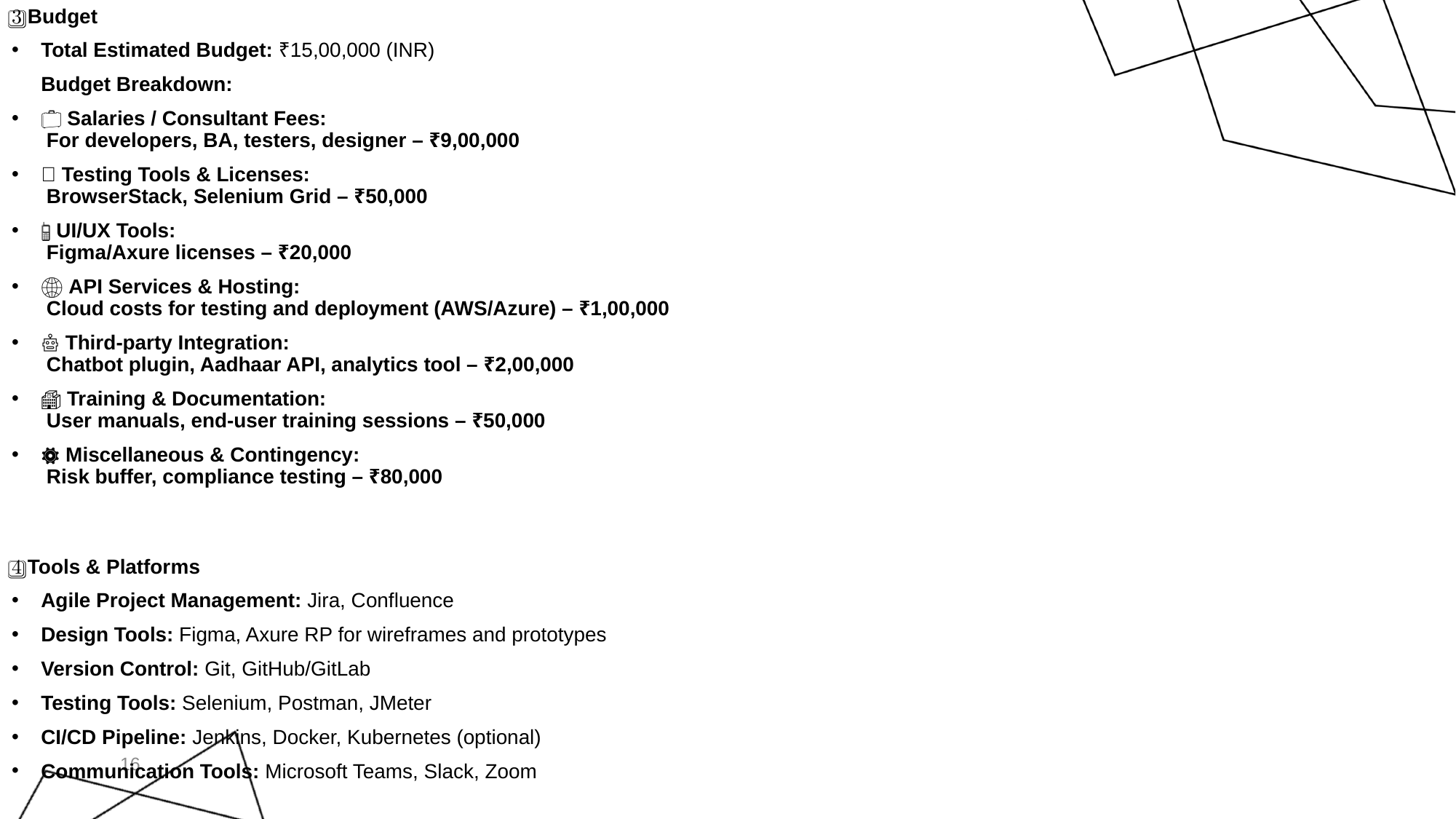

3️⃣ Budget
Total Estimated Budget: ₹15,00,000 (INR)
Budget Breakdown:
💼 Salaries / Consultant Fees:
 For developers, BA, testers, designer – ₹9,00,000
🧪 Testing Tools & Licenses:
 BrowserStack, Selenium Grid – ₹50,000
📱 UI/UX Tools:
 Figma/Axure licenses – ₹20,000
🌐 API Services & Hosting:
 Cloud costs for testing and deployment (AWS/Azure) – ₹1,00,000
🤖 Third-party Integration:
 Chatbot plugin, Aadhaar API, analytics tool – ₹2,00,000
🏫 Training & Documentation:
 User manuals, end-user training sessions – ₹50,000
⚙️ Miscellaneous & Contingency:
 Risk buffer, compliance testing – ₹80,000

4️⃣ Tools & Platforms
Agile Project Management: Jira, Confluence
Design Tools: Figma, Axure RP for wireframes and prototypes
Version Control: Git, GitHub/GitLab
Testing Tools: Selenium, Postman, JMeter
CI/CD Pipeline: Jenkins, Docker, Kubernetes (optional)
Communication Tools: Microsoft Teams, Slack, Zoom

16